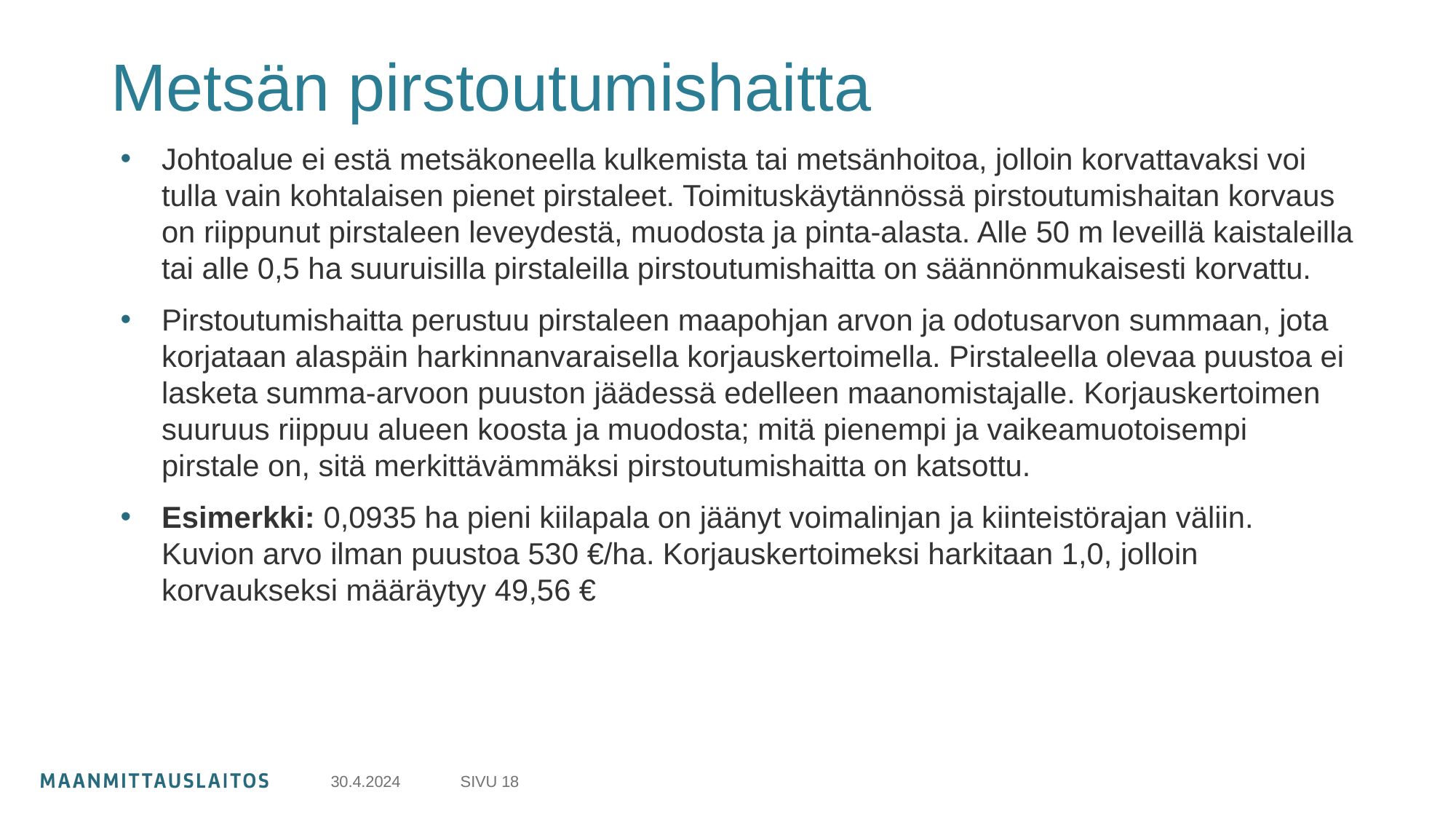

# Metsän pirstoutumishaitta
Johtoalue ei estä metsäkoneella kulkemista tai metsänhoitoa, jolloin korvattavaksi voi tulla vain kohtalaisen pienet pirstaleet. Toimituskäytännössä pirstoutumishaitan korvaus on riippunut pirstaleen leveydestä, muodosta ja pinta-alasta. Alle 50 m leveillä kaistaleilla tai alle 0,5 ha suuruisilla pirstaleilla pirstoutumishaitta on säännönmukaisesti korvattu.
Pirstoutumishaitta perustuu pirstaleen maapohjan arvon ja odotusarvon summaan, jota korjataan alaspäin harkinnanvaraisella korjauskertoimella. Pirstaleella olevaa puustoa ei lasketa summa-arvoon puuston jäädessä edelleen maanomistajalle. Korjauskertoimen suuruus riippuu alueen koosta ja muodosta; mitä pienempi ja vaikeamuotoisempi pirstale on, sitä merkittävämmäksi pirstoutumishaitta on katsottu.
Esimerkki: 0,0935 ha pieni kiilapala on jäänyt voimalinjan ja kiinteistörajan väliin. Kuvion arvo ilman puustoa 530 €/ha. Korjauskertoimeksi harkitaan 1,0, jolloin korvaukseksi määräytyy 49,56 €
SIVU 18
30.4.2024